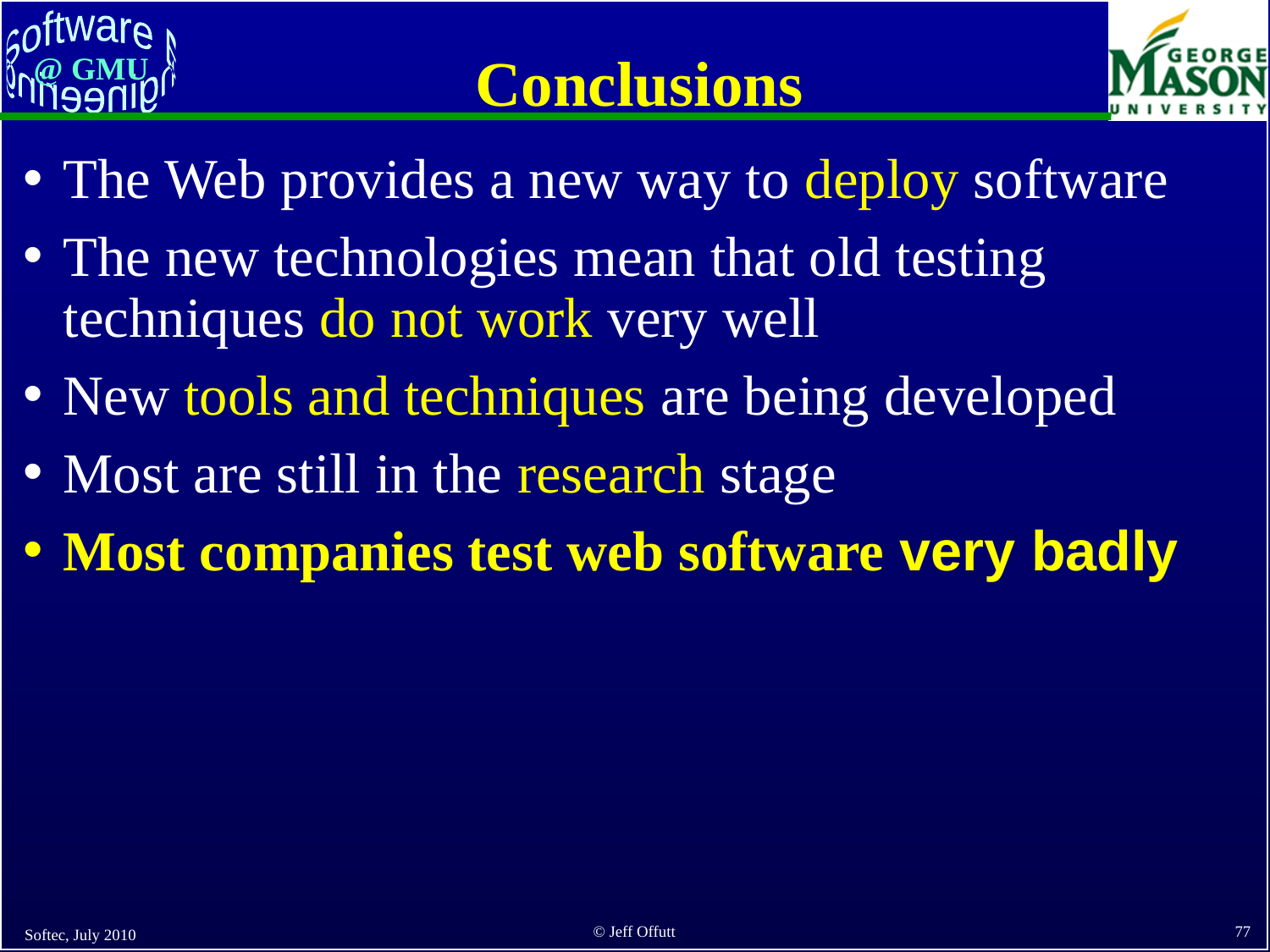

# Conclusions
The Web provides a new way to deploy software
The new technologies mean that old testing techniques do not work very well
New tools and techniques are being developed
Most are still in the research stage
Most companies test web software very badly
Softec, July 2010
77
© Jeff Offutt